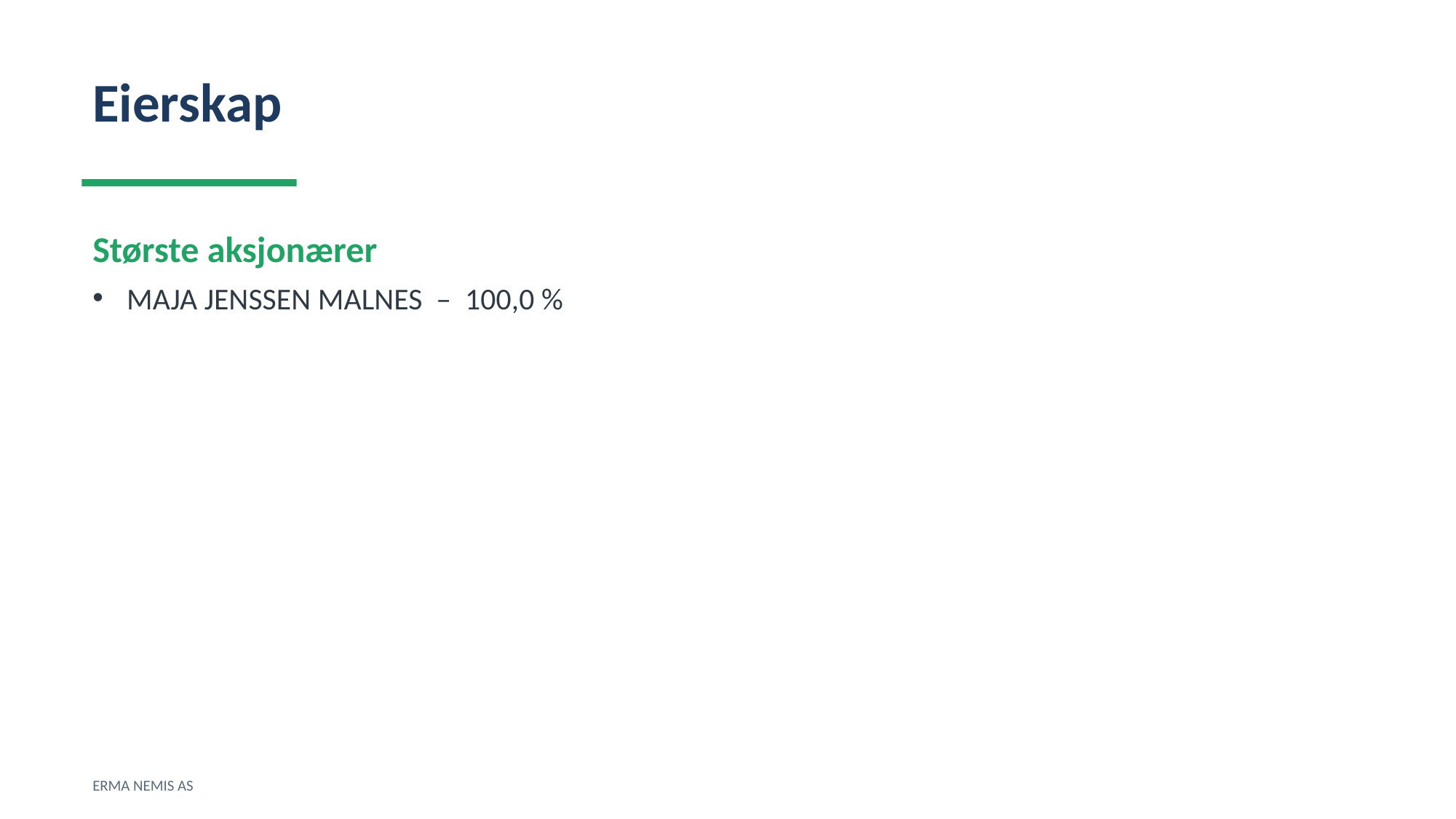

Eierskap

Største aksjonærer
MAJA JENSSEN MALNES  –  100,0 %
ERMA NEMIS AS